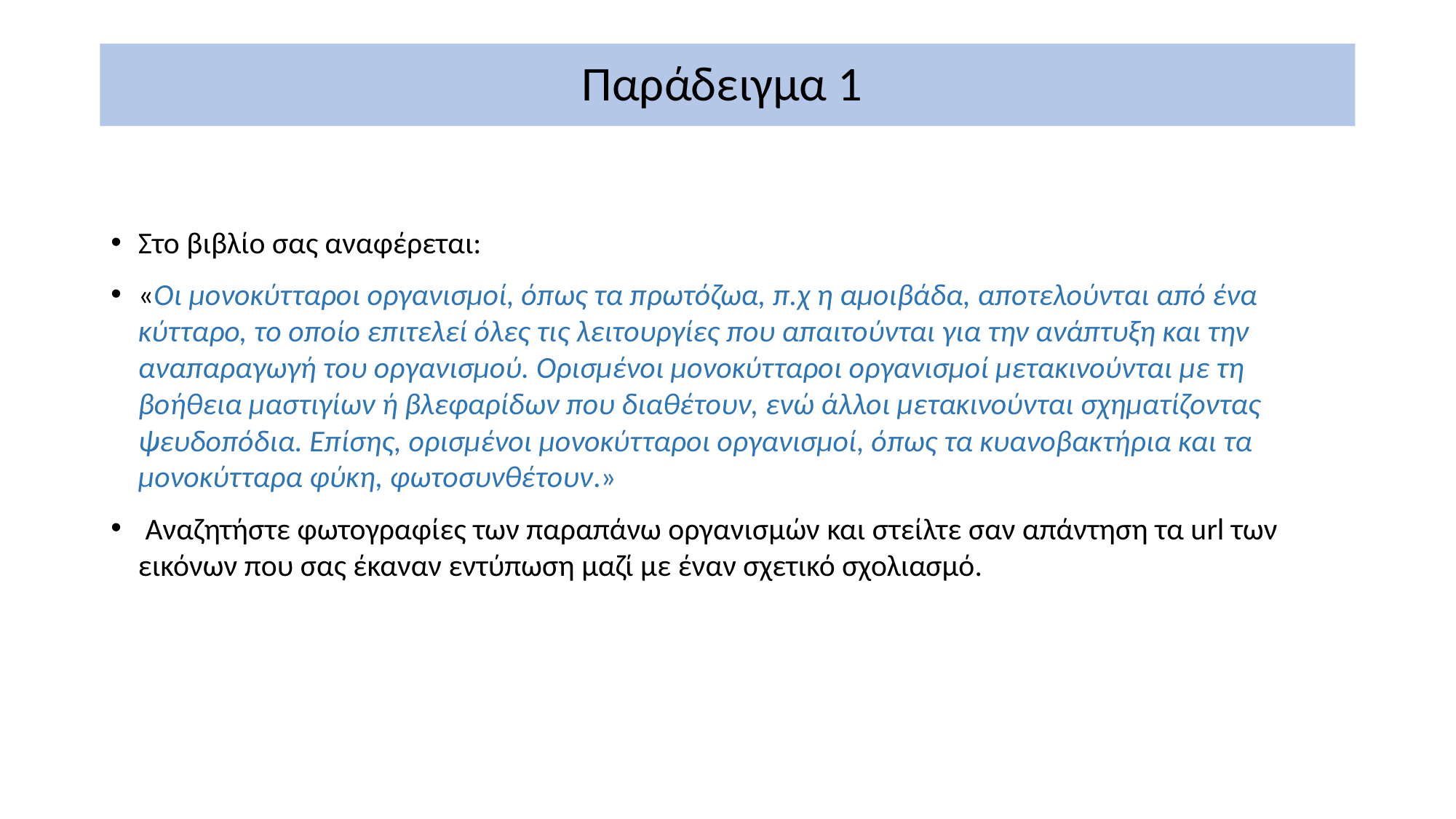

# Παράδειγμα 1
Στο βιβλίο σας αναφέρεται:
«Οι μονοκύτταροι οργανισμοί, όπως τα πρωτόζωα, π.χ η αμοιβάδα, αποτελούνται από ένα κύτταρο, το οποίο επιτελεί όλες τις λειτουργίες που απαιτούνται για την ανάπτυξη και την αναπαραγωγή του οργανισμού. Ορισμένοι μονοκύτταροι οργανισμοί μετακινούνται με τη βοήθεια μαστιγίων ή βλεφαρίδων που διαθέτουν, ενώ άλλοι μετακινούνται σχηματίζοντας ψευδοπόδια. Επίσης, ορισμένοι μονοκύτταροι οργανισμοί, όπως τα κυανοβακτήρια και τα μονοκύτταρα φύκη, φωτοσυνθέτουν.»
 Αναζητήστε φωτογραφίες των παραπάνω οργανισμών και στείλτε σαν απάντηση τα url των εικόνων που σας έκαναν εντύπωση μαζί με έναν σχετικό σχολιασμό.